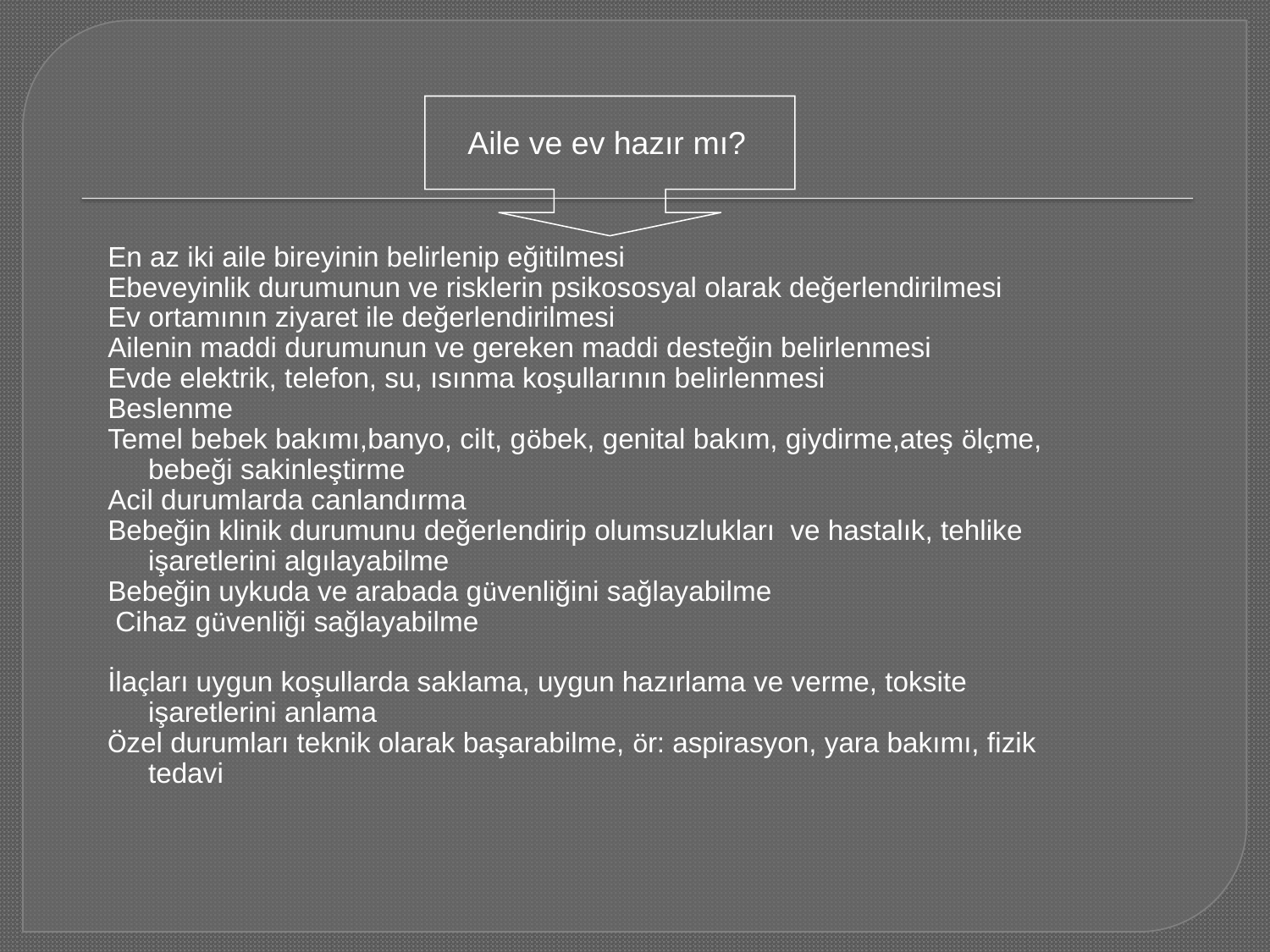

Aile ve ev hazır mı?
En az iki aile bireyinin belirlenip eğitilmesi
Ebeveyinlik durumunun ve risklerin psikososyal olarak değerlendirilmesi
Ev ortamının ziyaret ile değerlendirilmesi
Ailenin maddi durumunun ve gereken maddi desteğin belirlenmesi
Evde elektrik, telefon, su, ısınma koşullarının belirlenmesi
Beslenme
Temel bebek bakımı,banyo, cilt, göbek, genital bakım, giydirme,ateş ölçme, bebeği sakinleştirme
Acil durumlarda canlandırma
Bebeğin klinik durumunu değerlendirip olumsuzlukları  ve hastalık, tehlike işaretlerini algılayabilme
Bebeğin uykuda ve arabada güvenliğini sağlayabilme
 Cihaz güvenliği sağlayabilme

İlaçları uygun koşullarda saklama, uygun hazırlama ve verme, toksite işaretlerini anlama
Özel durumları teknik olarak başarabilme, ör: aspirasyon, yara bakımı, fizik tedavi